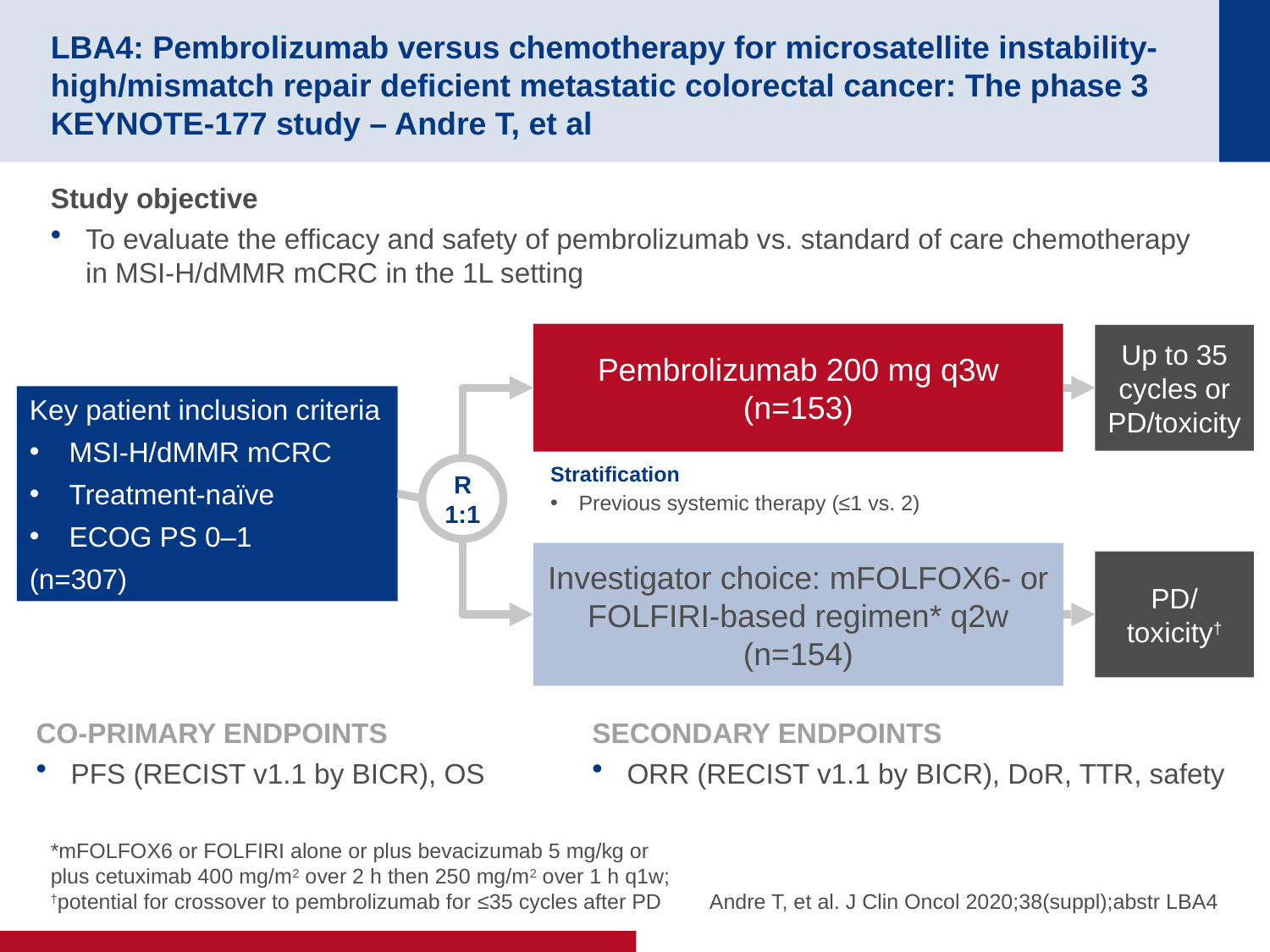

# LBA4: Pembrolizumab versus chemotherapy for microsatellite instability-high/mismatch repair deficient metastatic colorectal cancer: The phase 3 KEYNOTE-177 study – Andre T, et al
Study objective
To evaluate the efficacy and safety of pembrolizumab vs. standard of care chemotherapy in MSI-H/dMMR mCRC in the 1L setting
Pembrolizumab 200 mg q3w
(n=153)
Up to 35 cycles or PD/toxicity
Key patient inclusion criteria
MSI-H/dMMR mCRC
Treatment-naïve
ECOG PS 0–1
(n=307)
Stratification
Previous systemic therapy (≤1 vs. 2)
R
1:1
Investigator choice: mFOLFOX6- or FOLFIRI-based regimen* q2w
(n=154)
PD/ toxicity†
CO-PRIMARY ENDPOINTS
PFS (RECIST v1.1 by BICR), OS

SECONDARY ENDPOINTS
ORR (RECIST v1.1 by BICR), DoR, TTR, safety
*mFOLFOX6 or FOLFIRI alone or plus bevacizumab 5 mg/kg or plus cetuximab 400 mg/m2 over 2 h then 250 mg/m2 over 1 h q1w;
†potential for crossover to pembrolizumab for ≤35 cycles after PD
Andre T, et al. J Clin Oncol 2020;38(suppl);abstr LBA4